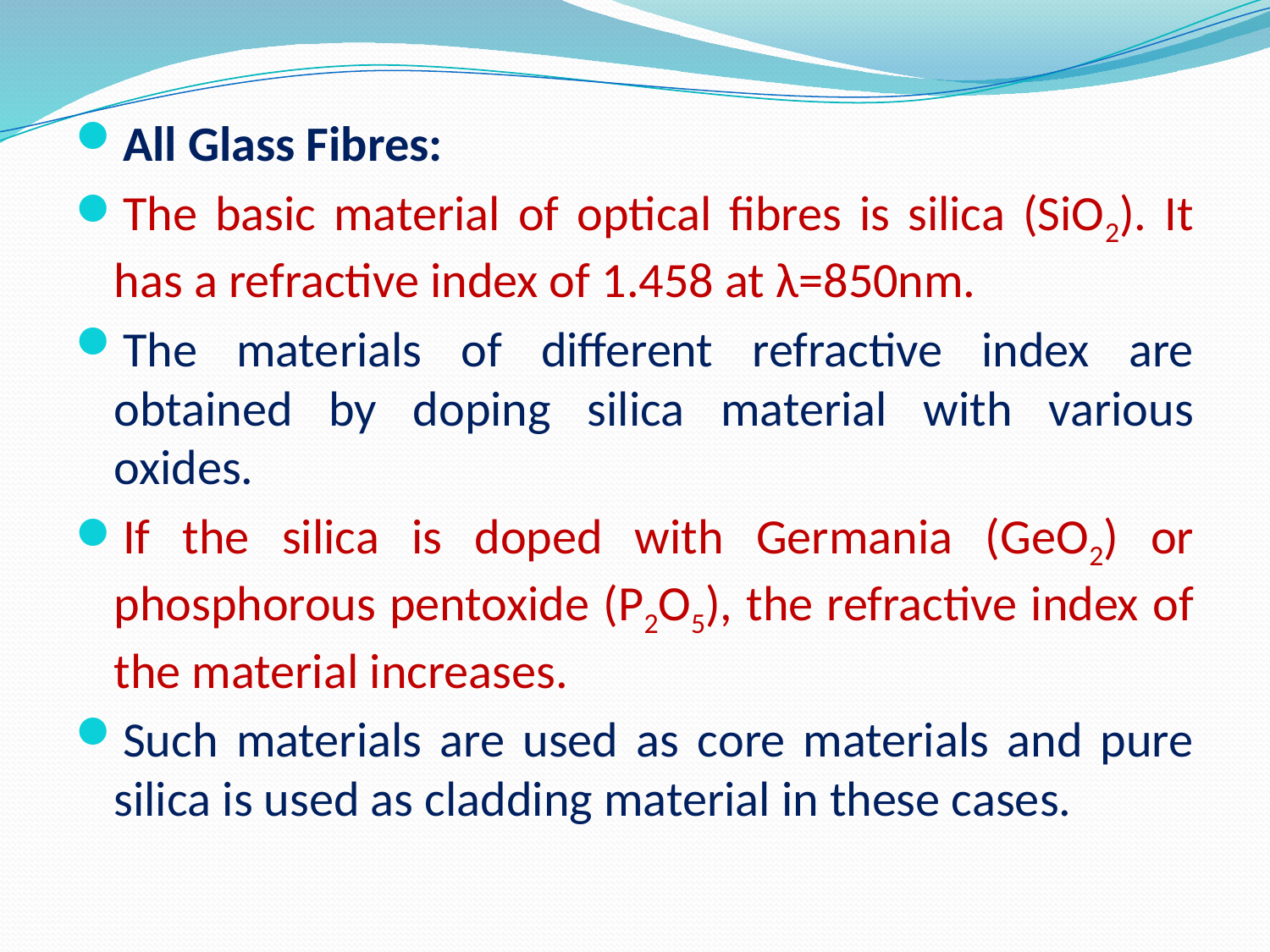

#
All Glass Fibres:
The basic material of optical fibres is silica (SiO2). It has a refractive index of 1.458 at λ=850nm.
The materials of different refractive index are obtained by doping silica material with various oxides.
If the silica is doped with Germania (GeO2) or phosphorous pentoxide (P2O5), the refractive index of the material increases.
Such materials are used as core materials and pure silica is used as cladding material in these cases.